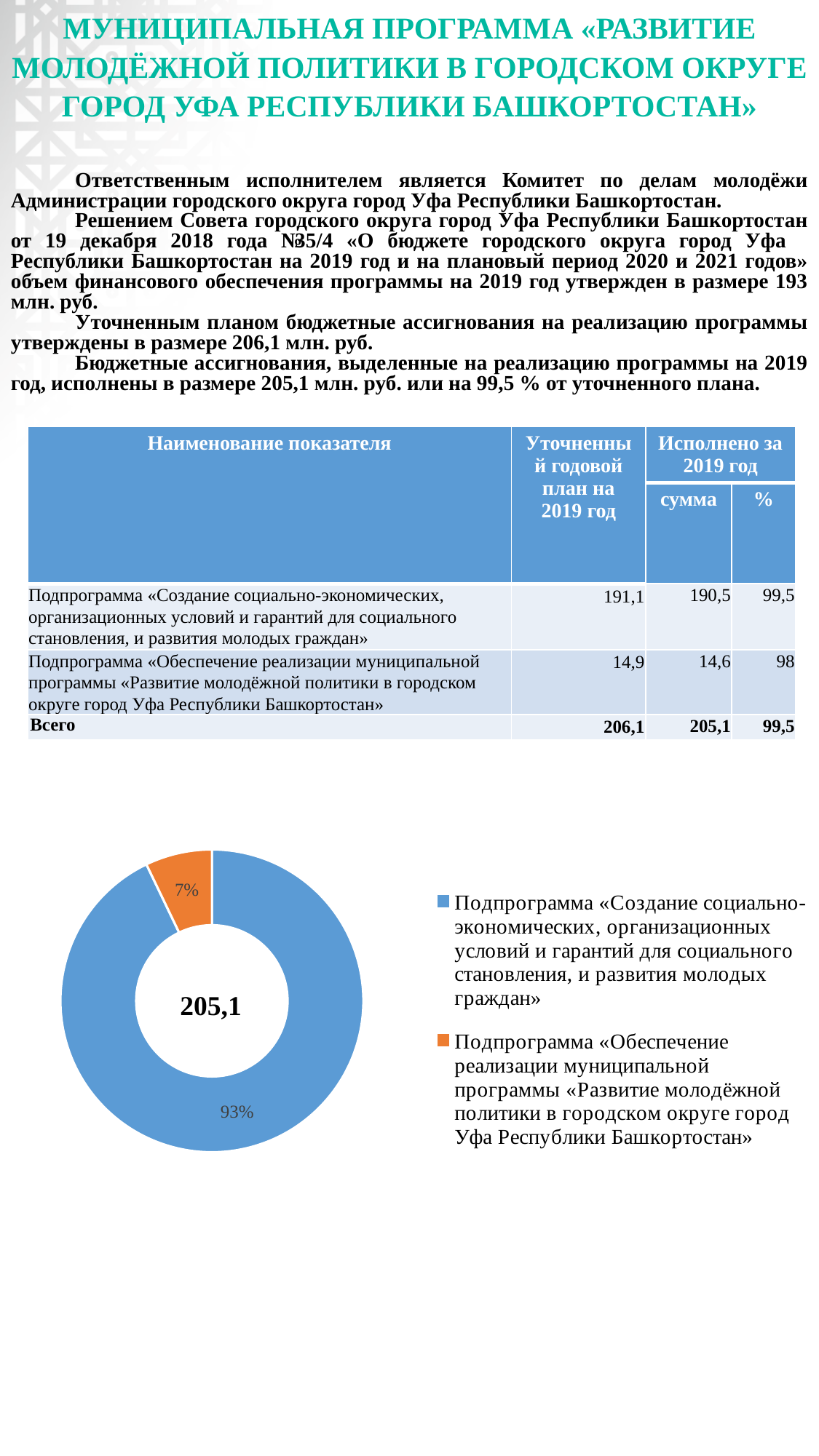

# МУНИЦИПАЛЬНАЯ ПРОГРАММА «РАЗВИТИЕ МОЛОДЁЖНОЙ ПОЛИТИКИ В ГОРОДСКОМ ОКРУГЕ ГОРОД УФА РЕСПУБЛИКИ БАШКОРТОСТАН»
Ответственным исполнителем является Комитет по делам молодёжи Администрации городского округа город Уфа Республики Башкортостан.
Решением Совета городского округа город Уфа Республики Башкортостан от 19 декабря 2018 года № 35/4 «О бюджете городского округа город Уфа Республики Башкортостан на 2019 год и на плановый период 2020 и 2021 годов» объем финансового обеспечения программы на 2019 год утвержден в размере 193 млн. руб.
Уточненным планом бюджетные ассигнования на реализацию программы утверждены в размере 206,1 млн. руб.
Бюджетные ассигнования, выделенные на реализацию программы на 2019 год, исполнены в размере 205,1 млн. руб. или на 99,5 % от уточненного плана.
| Наименование показателя | Уточненный годовой план на 2019 год | Исполнено за 2019 год |  |
| --- | --- | --- | --- |
|  |  | сумма | % |
| Подпрограмма «Создание социально-экономических, организационных условий и гарантий для социального становления, и развития молодых граждан» | 191,1 | 190,5 | 99,5 |
| Подпрограмма «Обеспечение реализации муниципальной программы «Развитие молодёжной политики в городском округе город Уфа Республики Башкортостан» | 14,9 | 14,6 | 98 |
| Всего | 206,1 | 205,1 | 99,5 |

### Chart

| Category | Продажи |
|---|---|
| Подпрограмма «Создание социально-экономических, организационных условий и гарантий для социального становления, и развития молодых граждан» | 190.5 |
| Подпрограмма «Обеспечение реализации муниципальной программы «Развитие молодёжной политики в городском округе город Уфа Республики Башкортостан» | 14.6 |
205,1